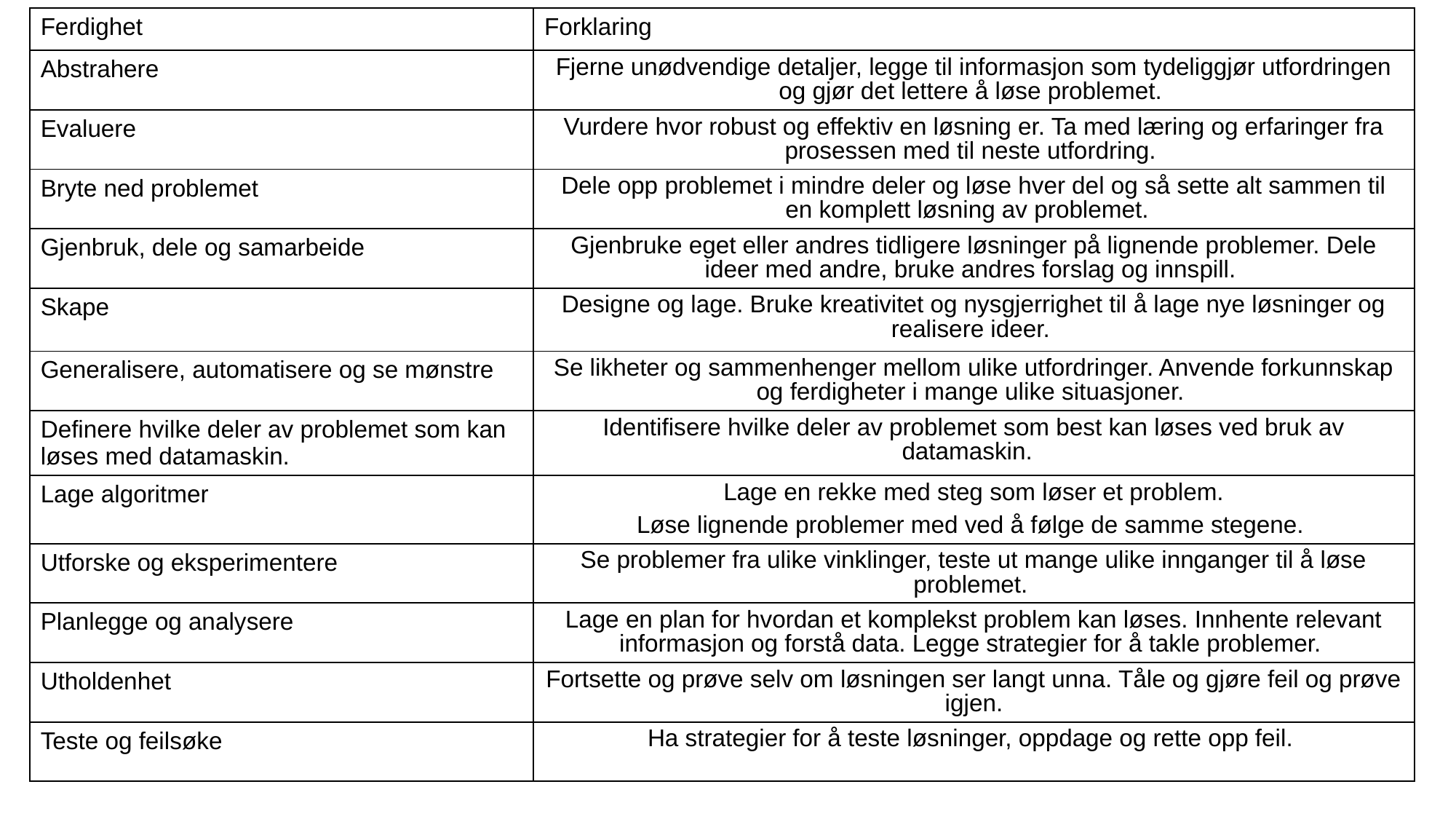

| Ferdighet | Forklaring |
| --- | --- |
| Abstrahere | Fjerne unødvendige detaljer, legge til informasjon som tydeliggjør utfordringen og gjør det lettere å løse problemet. |
| Evaluere | Vurdere hvor robust og effektiv en løsning er. Ta med læring og erfaringer fra prosessen med til neste utfordring. |
| Bryte ned problemet | Dele opp problemet i mindre deler og løse hver del og så sette alt sammen til en komplett løsning av problemet. |
| Gjenbruk, dele og samarbeide | Gjenbruke eget eller andres tidligere løsninger på lignende problemer. Dele ideer med andre, bruke andres forslag og innspill. |
| Skape | Designe og lage. Bruke kreativitet og nysgjerrighet til å lage nye løsninger og realisere ideer. |
| Generalisere, automatisere og se mønstre | Se likheter og sammenhenger mellom ulike utfordringer. Anvende forkunnskap og ferdigheter i mange ulike situasjoner. |
| Definere hvilke deler av problemet som kan løses med datamaskin. | Identifisere hvilke deler av problemet som best kan løses ved bruk av datamaskin. |
| Lage algoritmer | Lage en rekke med steg som løser et problem. Løse lignende problemer med ved å følge de samme stegene. |
| Utforske og eksperimentere | Se problemer fra ulike vinklinger, teste ut mange ulike innganger til å løse problemet. |
| Planlegge og analysere | Lage en plan for hvordan et komplekst problem kan løses. Innhente relevant informasjon og forstå data. Legge strategier for å takle problemer. |
| Utholdenhet | Fortsette og prøve selv om løsningen ser langt unna. Tåle og gjøre feil og prøve igjen. |
| Teste og feilsøke | Ha strategier for å teste løsninger, oppdage og rette opp feil. |